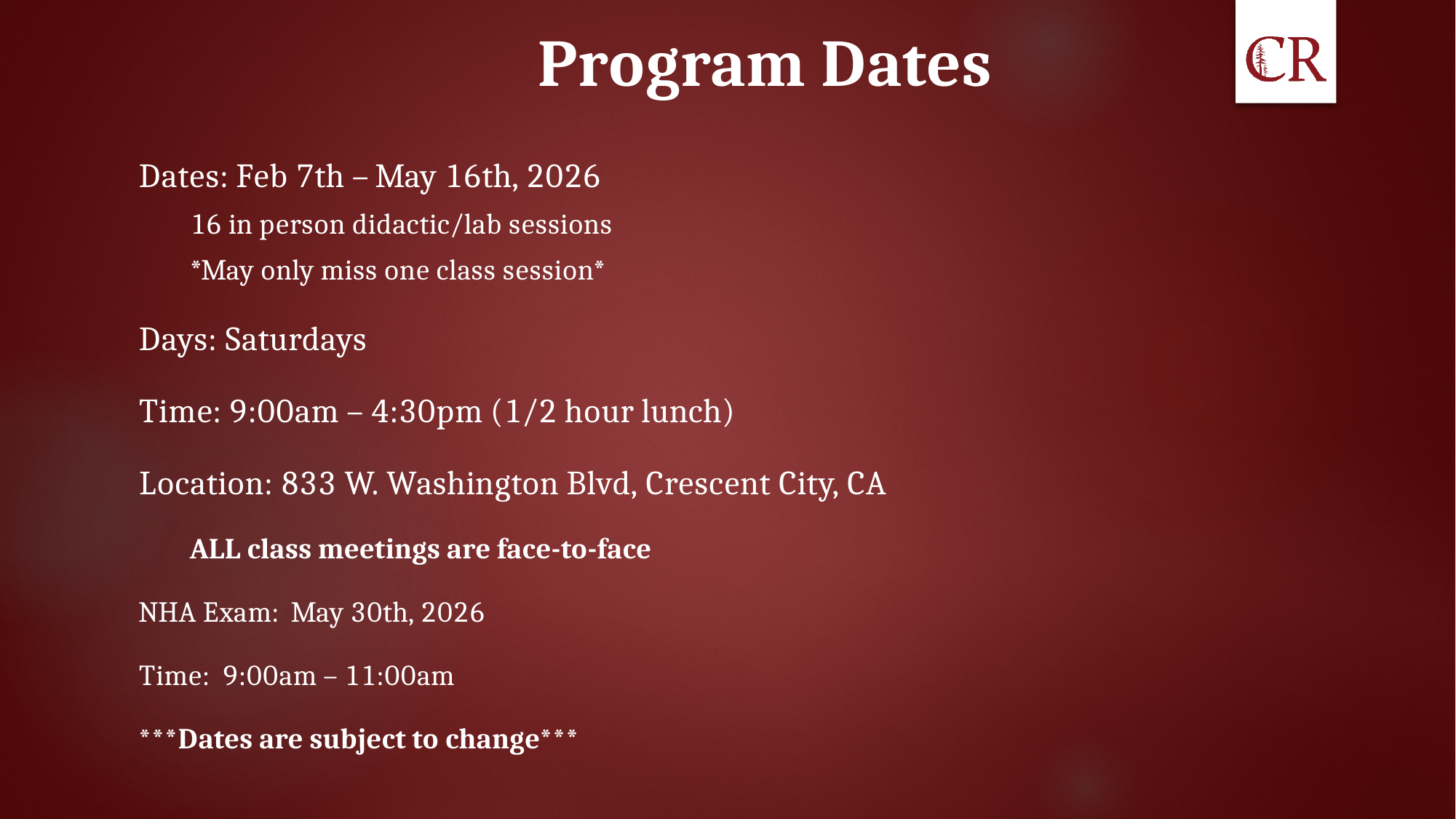

Program Dates
Dates: Feb 7th – May 16th, 2026
16 in person didactic/lab sessions
*May only miss one class session*
Days: Saturdays
Time: 9:00am – 4:30pm (1/2 hour lunch)
Location: 833 W. Washington Blvd, Crescent City, CA
ALL class meetings are face-to-face
NHA Exam:  May 30th, 2026
Time:  9:00am – 11:00am
***Dates are subject to change***